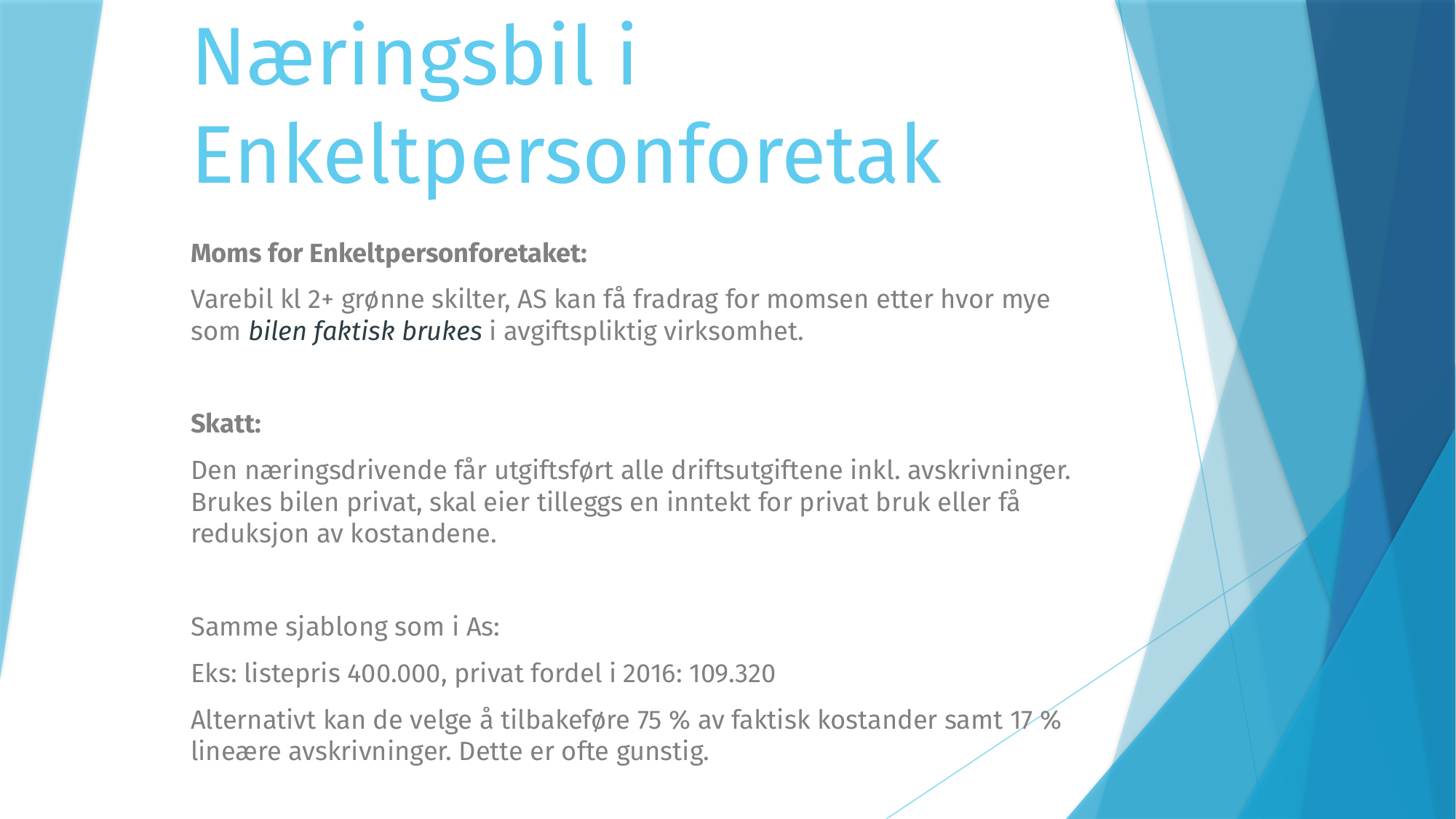

# Næringsbil i Enkeltpersonforetak
Moms for Enkeltpersonforetaket:
Varebil kl 2+ grønne skilter, AS kan få fradrag for momsen etter hvor mye som bilen faktisk brukes i avgiftspliktig virksomhet.

Skatt:
Den næringsdrivende får utgiftsført alle driftsutgiftene inkl. avskrivninger. Brukes bilen privat, skal eier tilleggs en inntekt for privat bruk eller få reduksjon av kostandene.

Samme sjablong som i As:
Eks: listepris 400.000, privat fordel i 2016: 109.320
Alternativt kan de velge å tilbakeføre 75 % av faktisk kostander samt 17 % lineære avskrivninger. Dette er ofte gunstig.